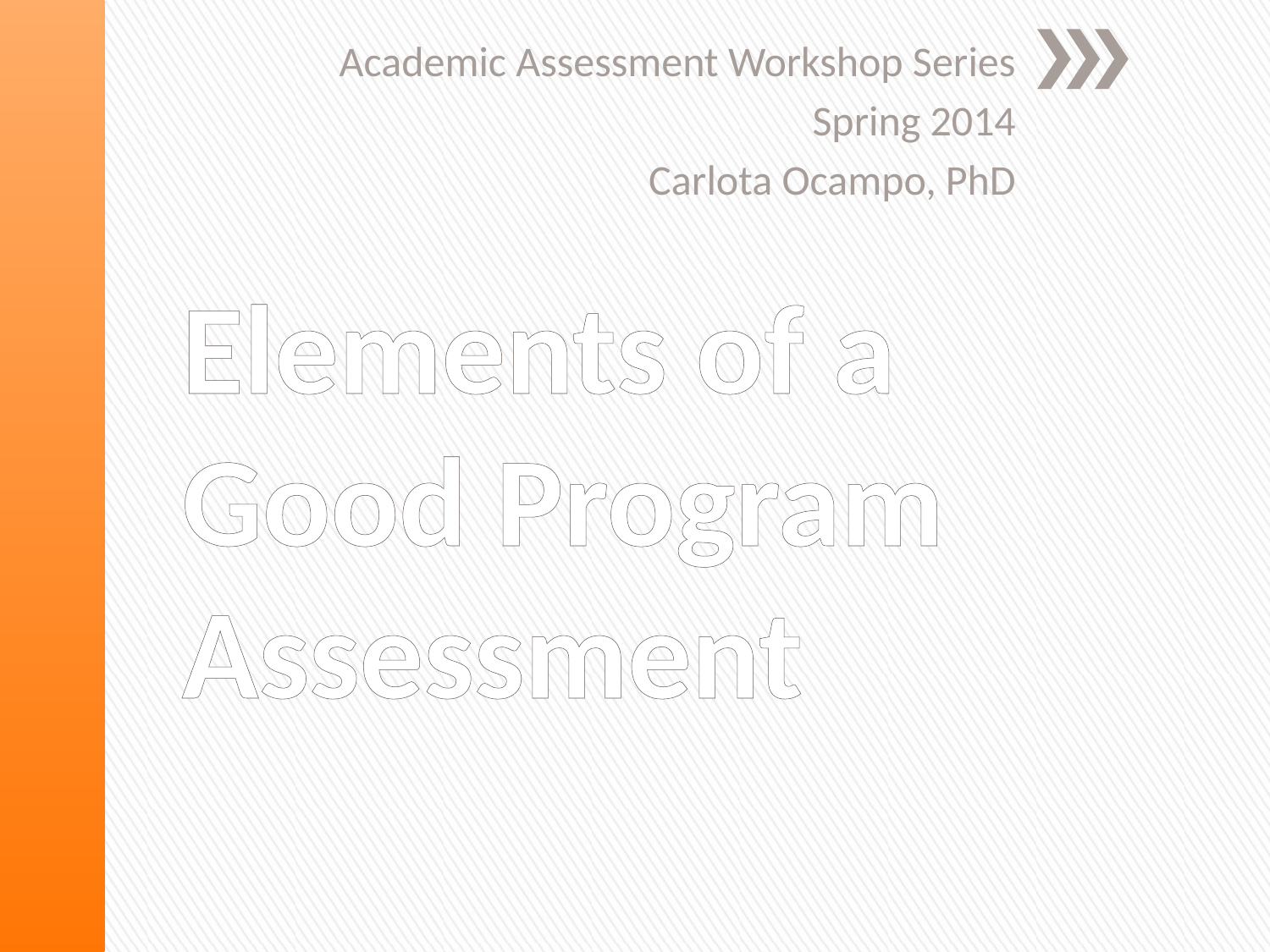

Academic Assessment Workshop Series
Spring 2014
Carlota Ocampo, PhD

# Elements of a Good Program Assessment